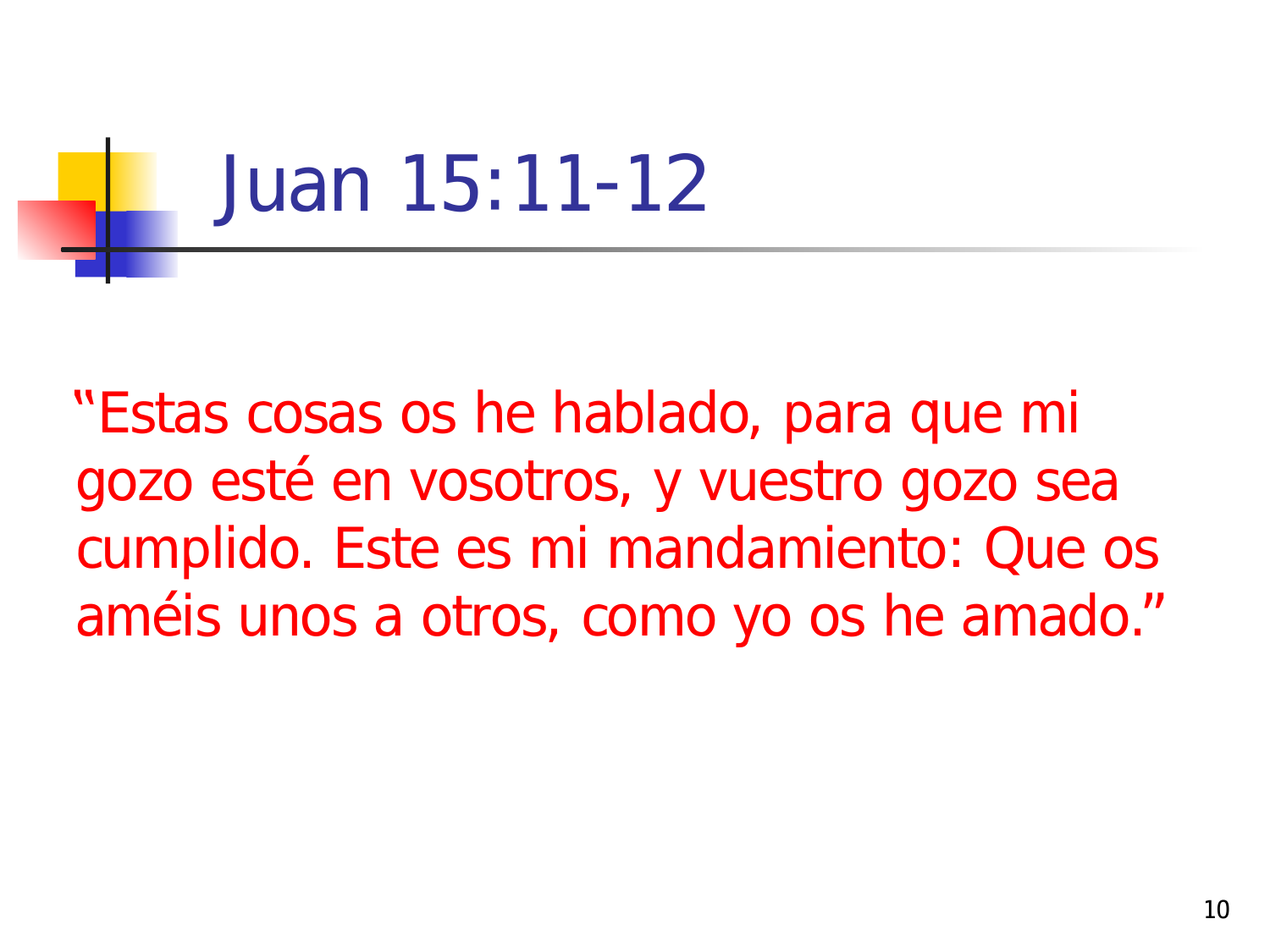

# Juan 15:11-12
“Estas cosas os he hablado, para que mi gozo esté en vosotros, y vuestro gozo sea cumplido. Este es mi mandamiento: Que os améis unos a otros, como yo os he amado.”
10